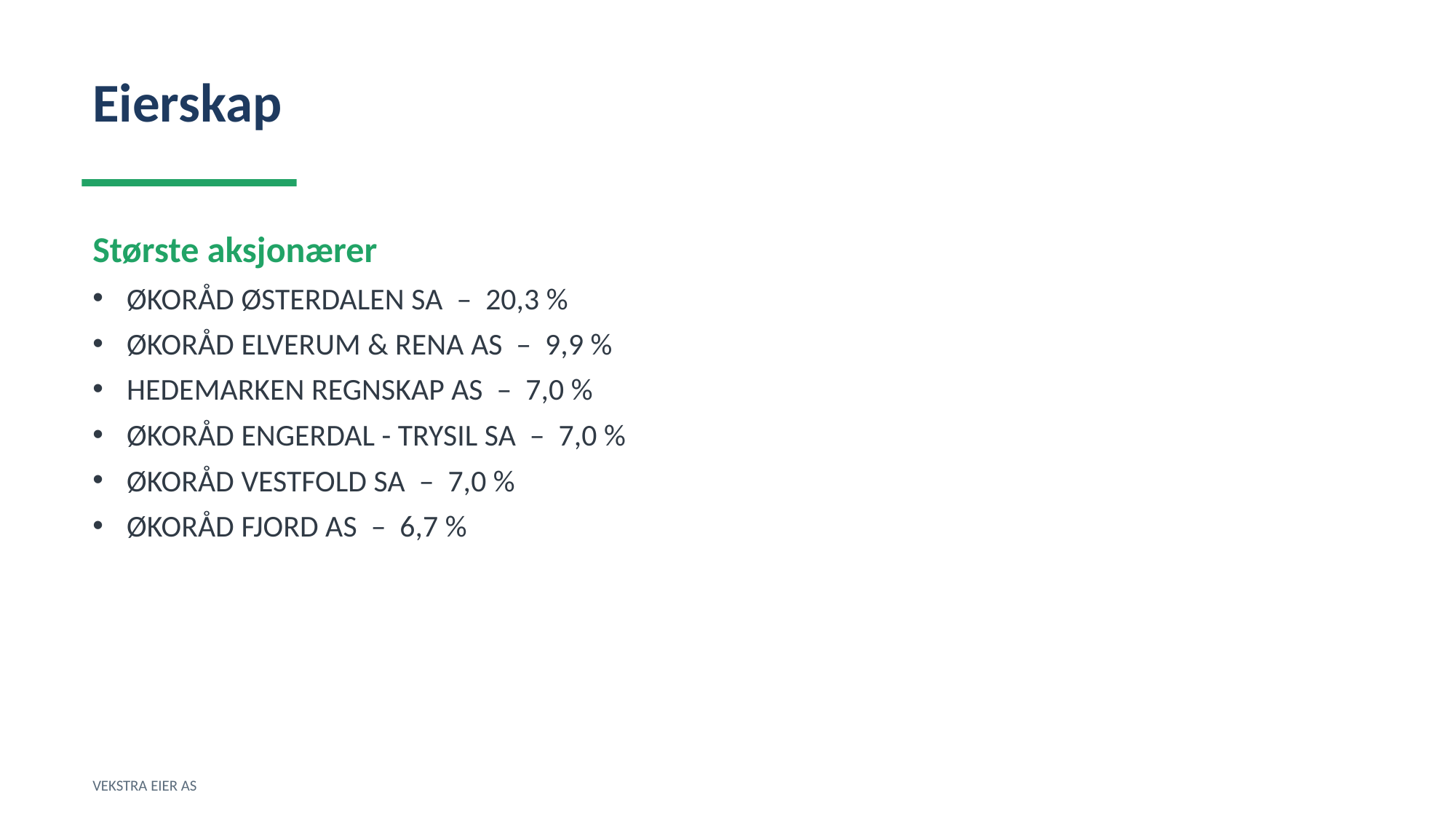

Eierskap

Største aksjonærer
ØKORÅD ØSTERDALEN SA  –  20,3 %
ØKORÅD ELVERUM & RENA AS  –  9,9 %
HEDEMARKEN REGNSKAP AS  –  7,0 %
ØKORÅD ENGERDAL - TRYSIL SA  –  7,0 %
ØKORÅD VESTFOLD SA  –  7,0 %
ØKORÅD FJORD AS  –  6,7 %
VEKSTRA EIER AS